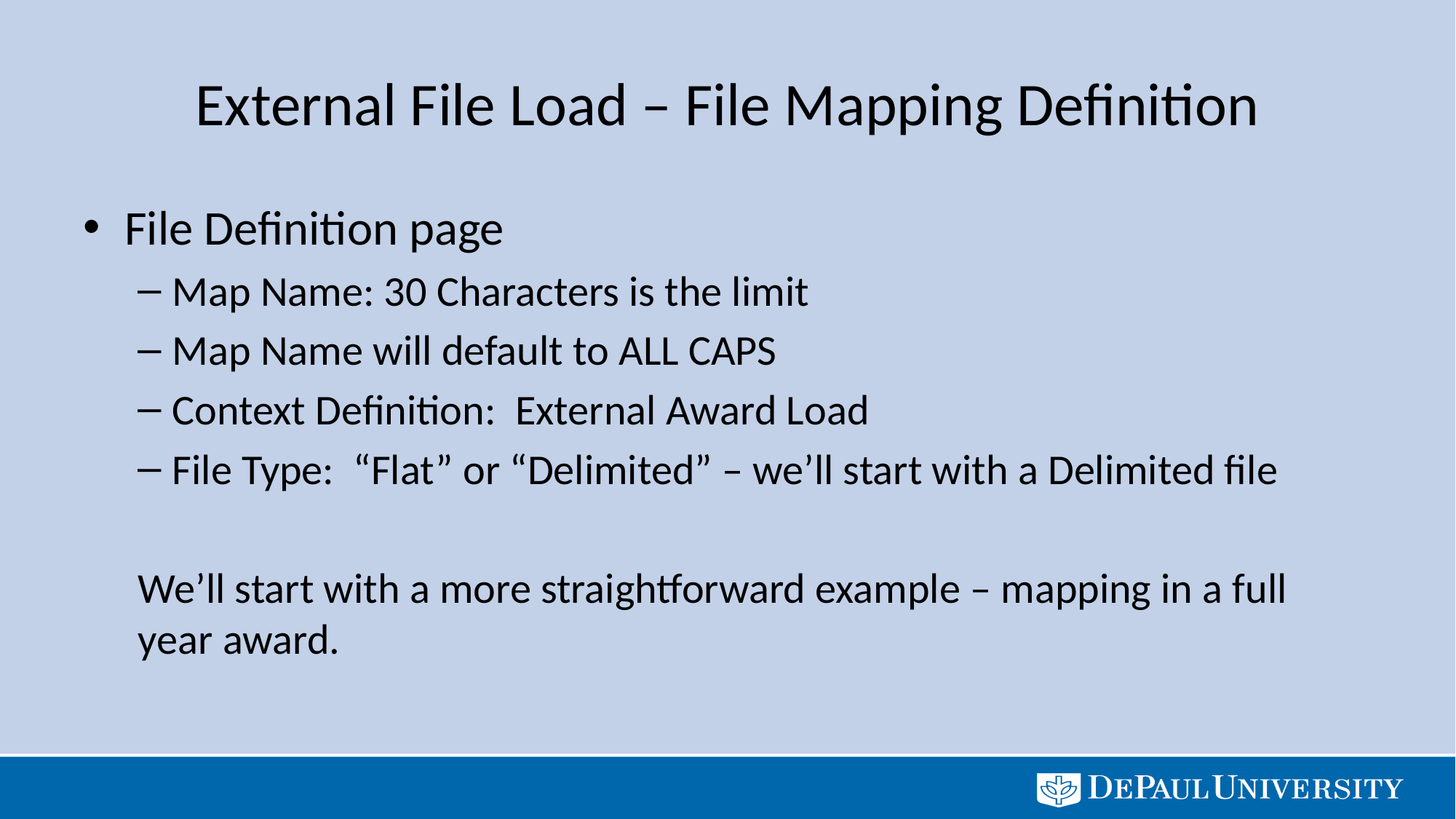

# External File Load – File Mapping Definition
File Definition page
Map Name: 30 Characters is the limit
Map Name will default to ALL CAPS
Context Definition:  External Award Load
File Type:  “Flat” or “Delimited” – we’ll start with a Delimited file

We’ll start with a more straightforward example – mapping in a full year award.